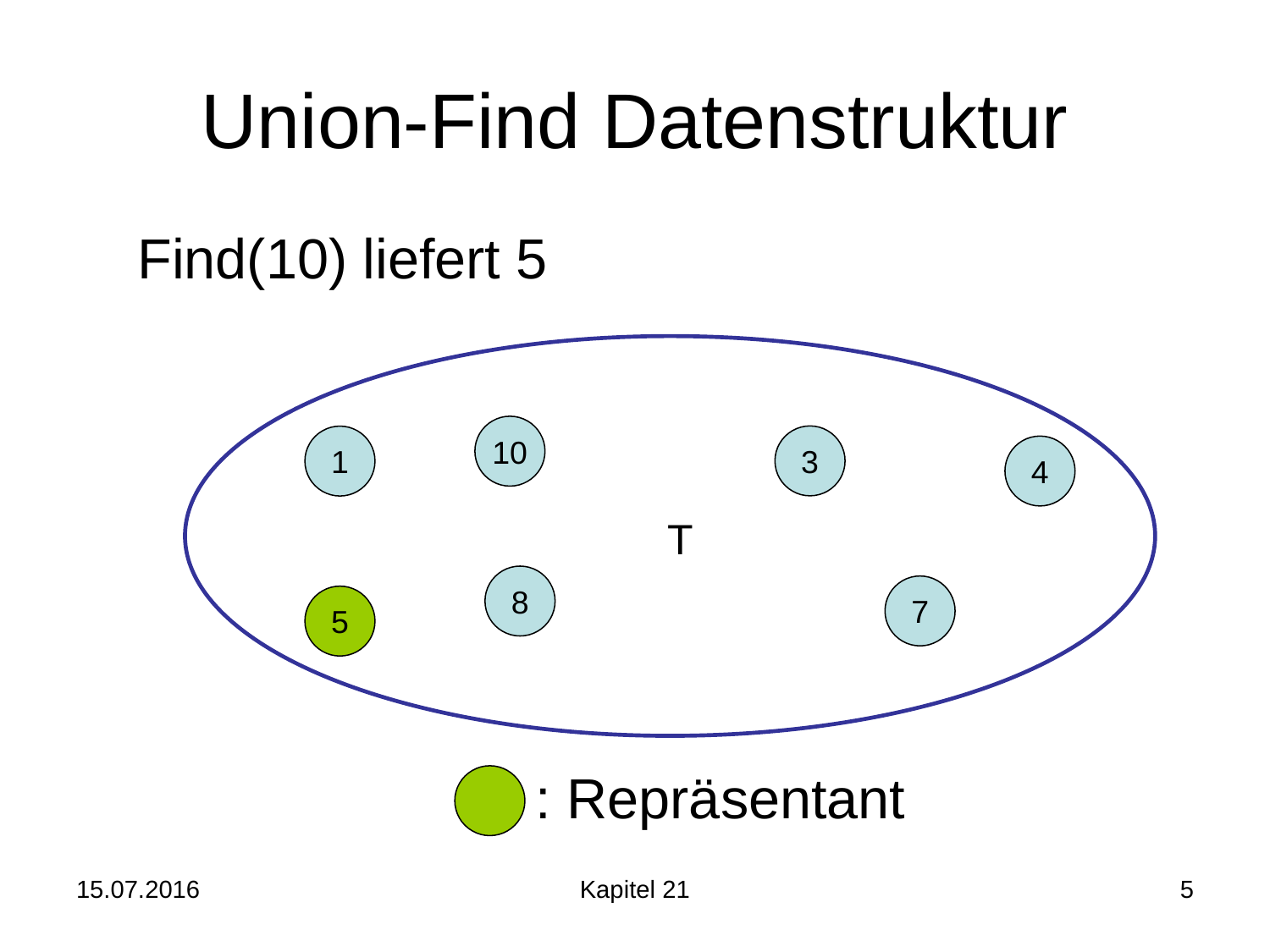

# Union-Find Datenstruktur
Find(10) liefert 5

10
3
1
4
T
8
7
5
     : Repräsentant

15.07.2016
Kapitel 21
5